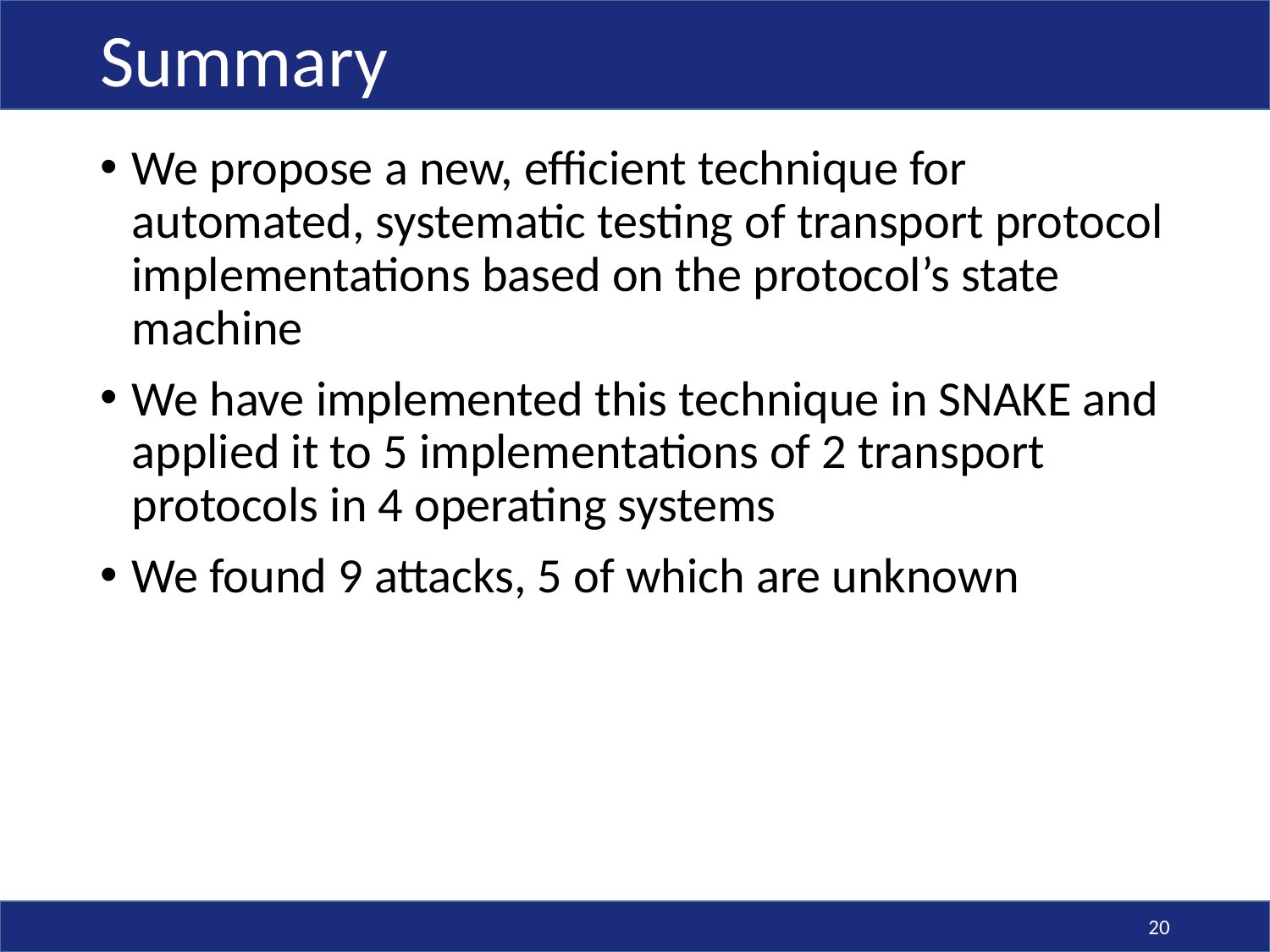

# Summary
We propose a new, efficient technique for automated, systematic testing of transport protocol implementations based on the protocol’s state machine
We have implemented this technique in SNAKE and applied it to 5 implementations of 2 transport protocols in 4 operating systems
We found 9 attacks, 5 of which are unknown
20